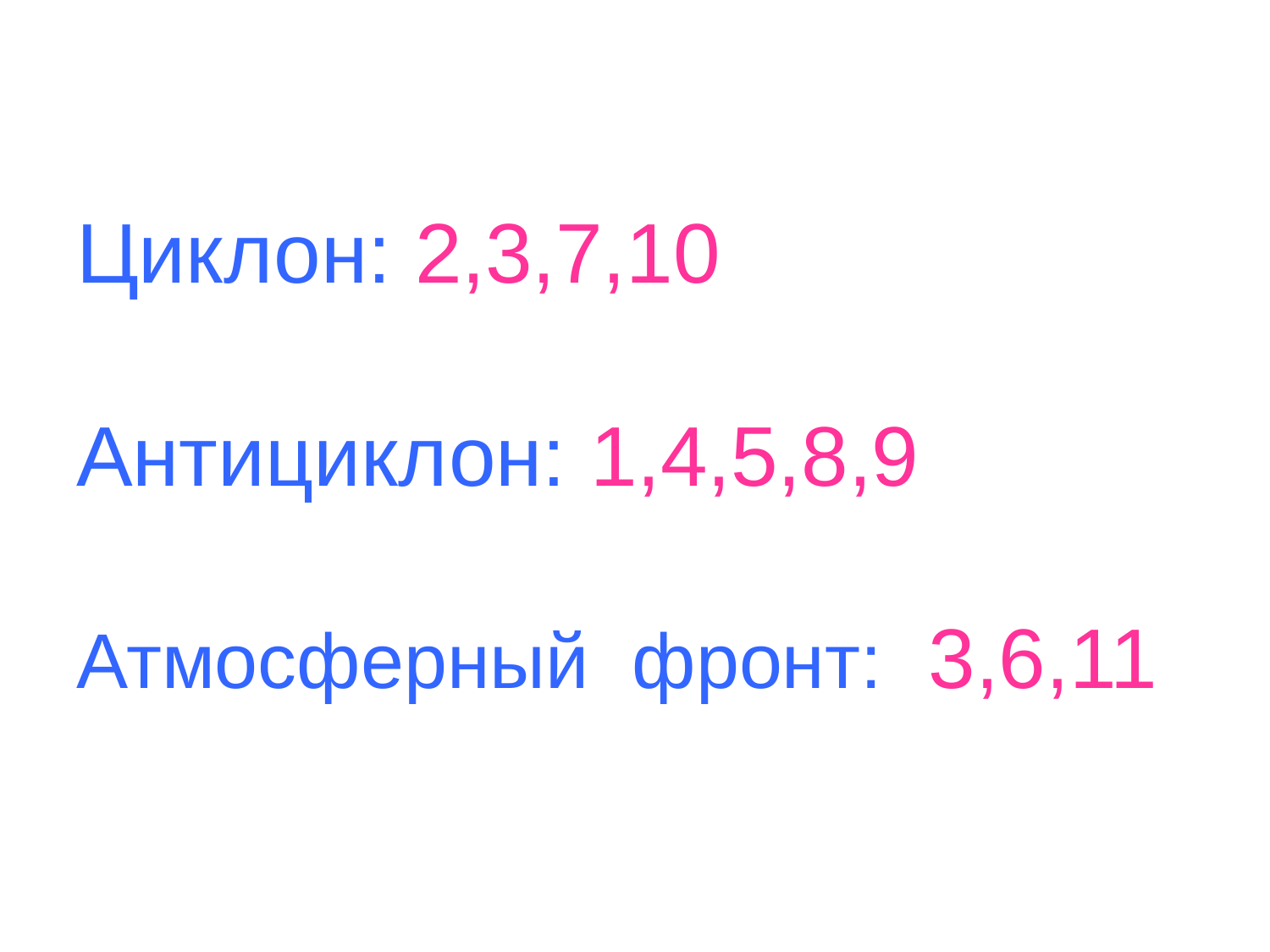

# Циклон: 2,3,7,10 Антициклон: 1,4,5,8,9 Атмосферный  фронт:  3,6,11